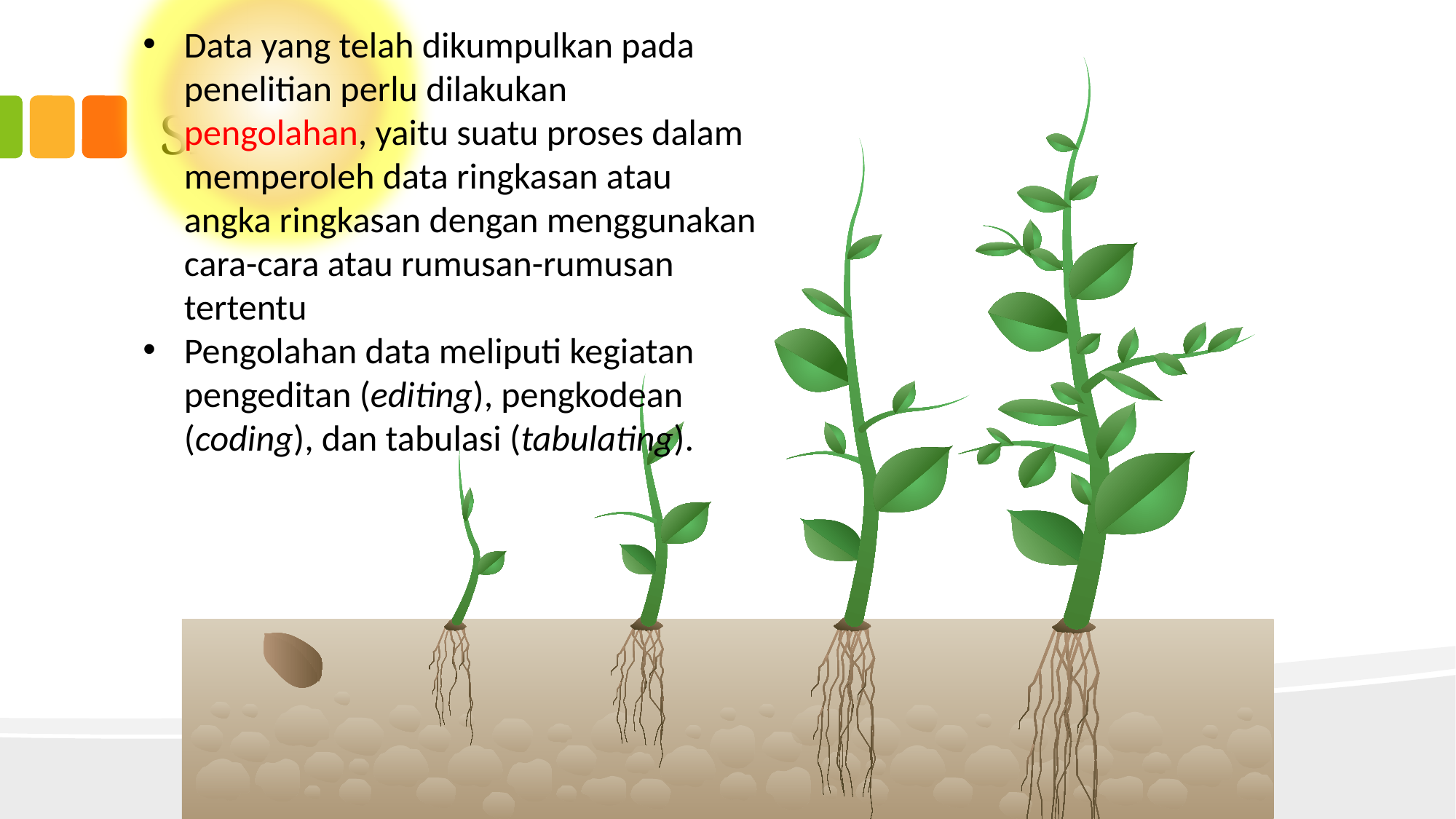

Data yang telah dikumpulkan pada penelitian perlu dilakukan pengolahan, yaitu suatu proses dalam memperoleh data ringkasan atau angka ringkasan dengan menggunakan cara-cara atau rumusan-rumusan tertentu
Pengolahan data meliputi kegiatan pengeditan (editing), pengkodean (coding), dan tabulasi (tabulating).
# Slide 1